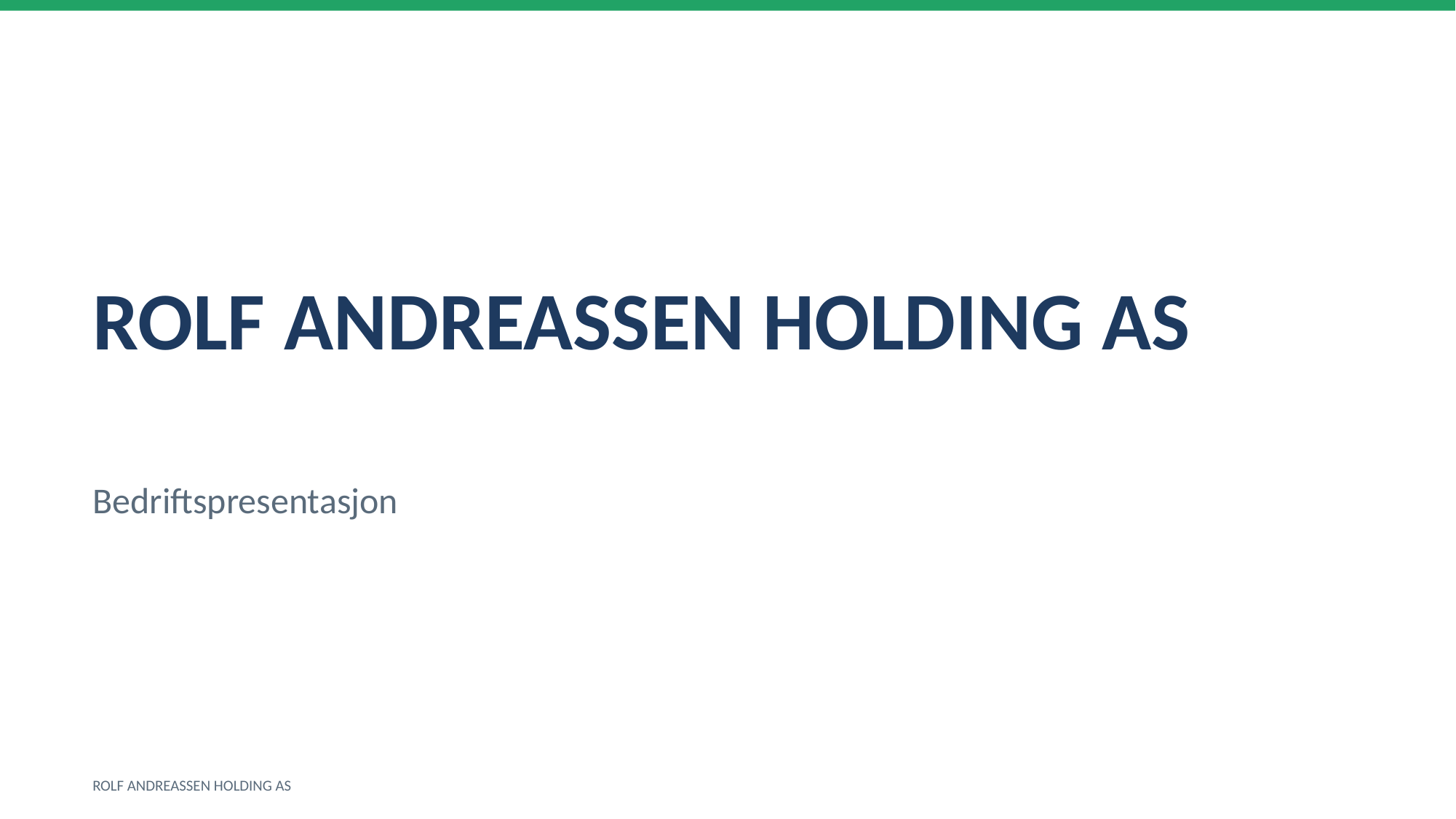

ROLF ANDREASSEN HOLDING AS
Bedriftspresentasjon
ROLF ANDREASSEN HOLDING AS